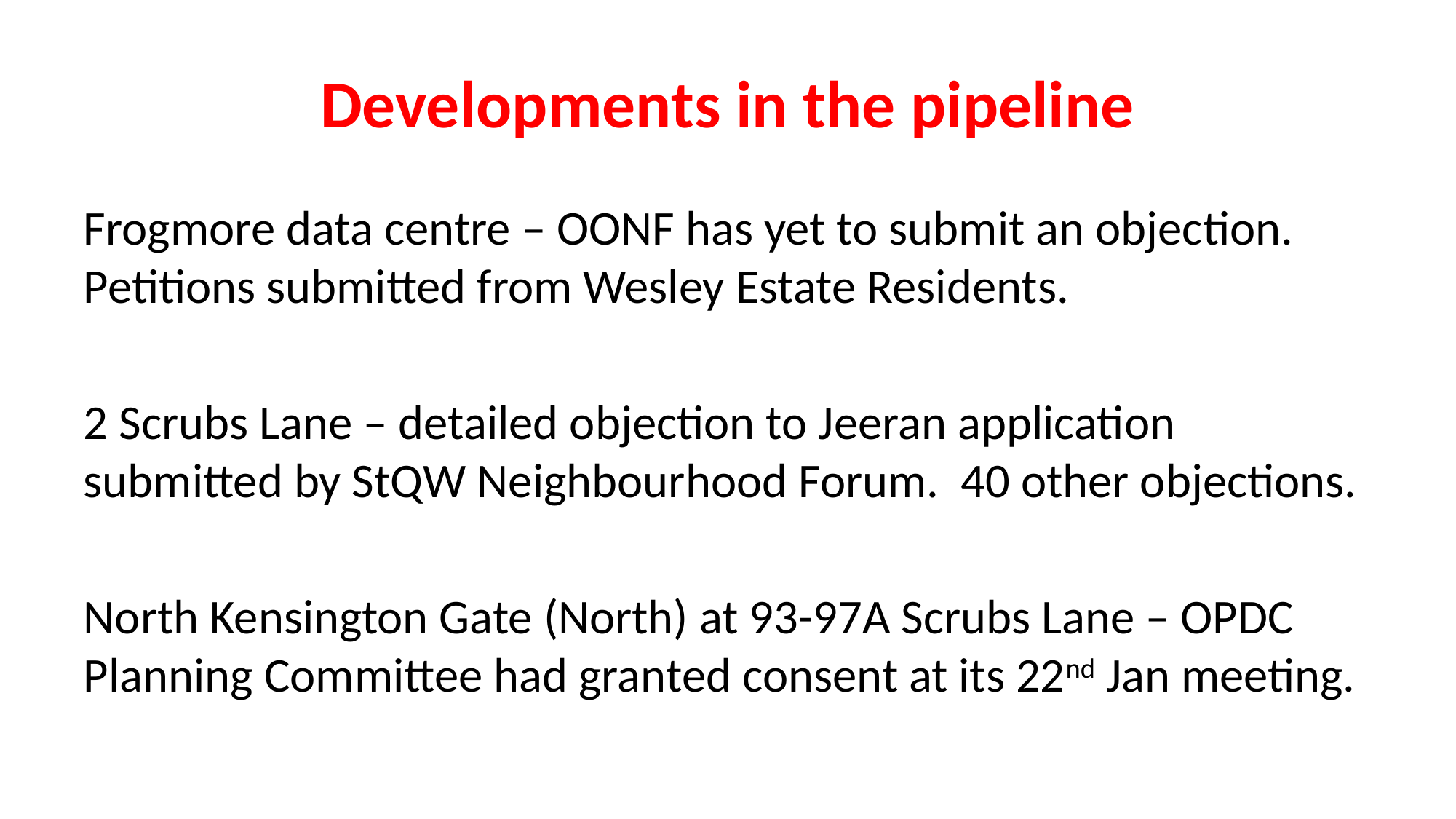

# Developments in the pipeline
Frogmore data centre – OONF has yet to submit an objection. Petitions submitted from Wesley Estate Residents.

2 Scrubs Lane – detailed objection to Jeeran application submitted by StQW Neighbourhood Forum.  40 other objections.

North Kensington Gate (North) at 93-97A Scrubs Lane – OPDC Planning Committee had granted consent at its 22nd Jan meeting.